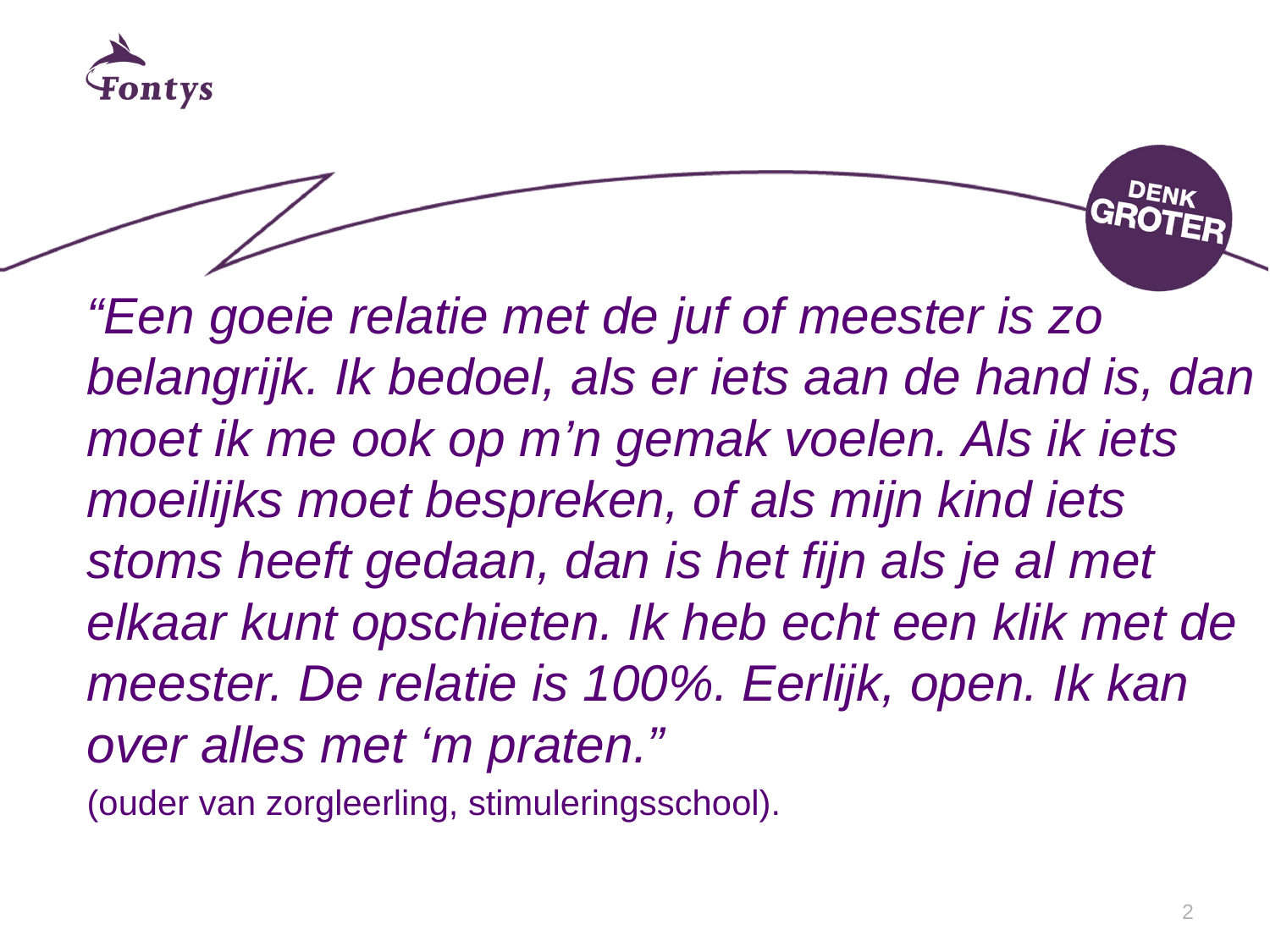

“Een goeie relatie met de juf of meester is zo belangrijk. Ik bedoel, als er iets aan de hand is, dan moet ik me ook op m’n gemak voelen. Als ik iets moeilijks moet bespreken, of als mijn kind iets stoms heeft gedaan, dan is het fijn als je al met elkaar kunt opschieten. Ik heb echt een klik met de meester. De relatie is 100%. Eerlijk, open. Ik kan over alles met ‘m praten.”
(ouder van zorgleerling, stimuleringsschool).
2